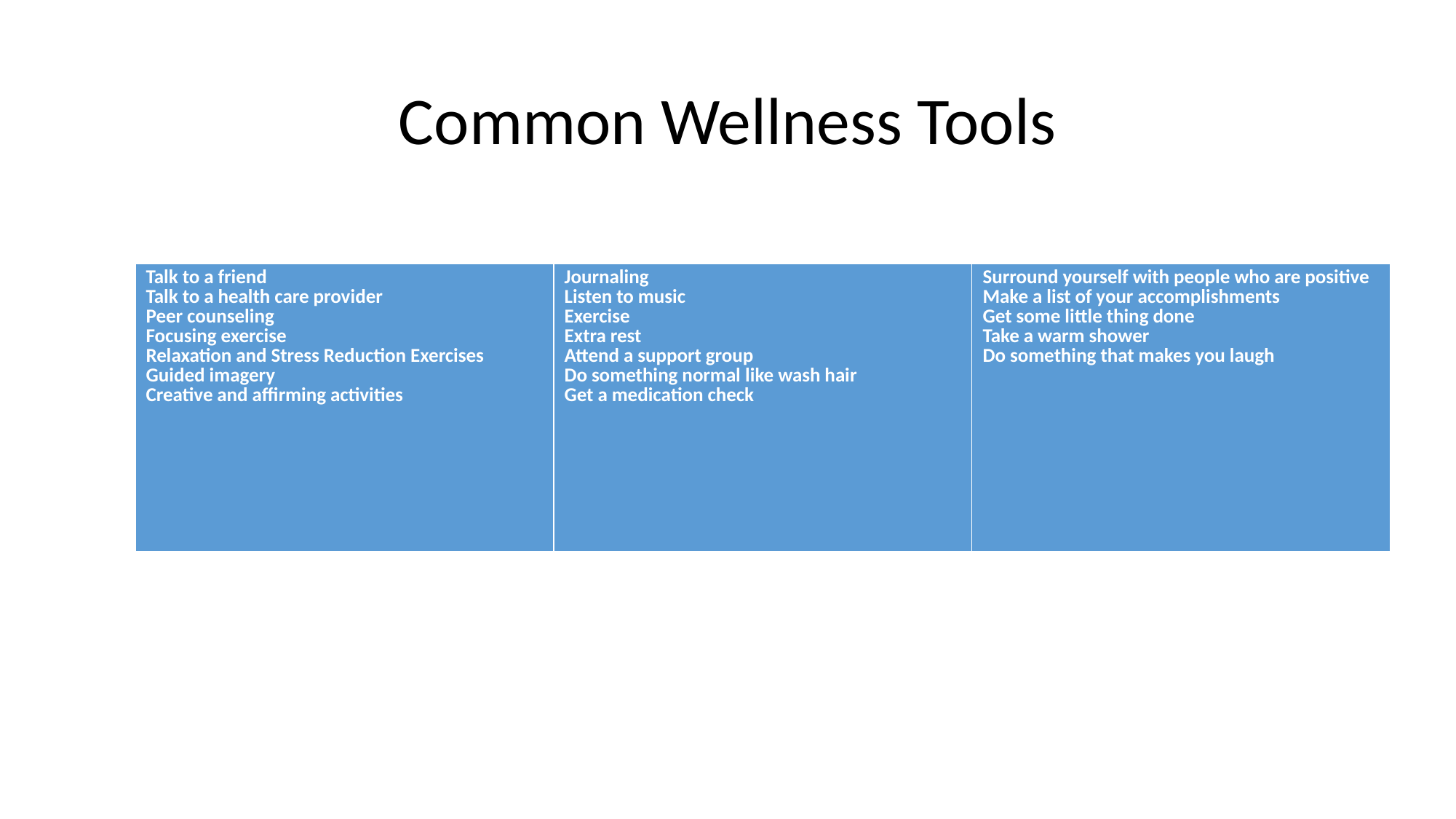

# Common Wellness Tools
| Talk to a friend Talk to a health care provider Peer counseling Focusing exercise Relaxation and Stress Reduction Exercises Guided imagery Creative and affirming activities | Journaling Listen to music Exercise Extra rest Attend a support group Do something normal like wash hair Get a medication check | Surround yourself with people who are positive Make a list of your accomplishments Get some little thing done Take a warm shower Do something that makes you laugh |
| --- | --- | --- |